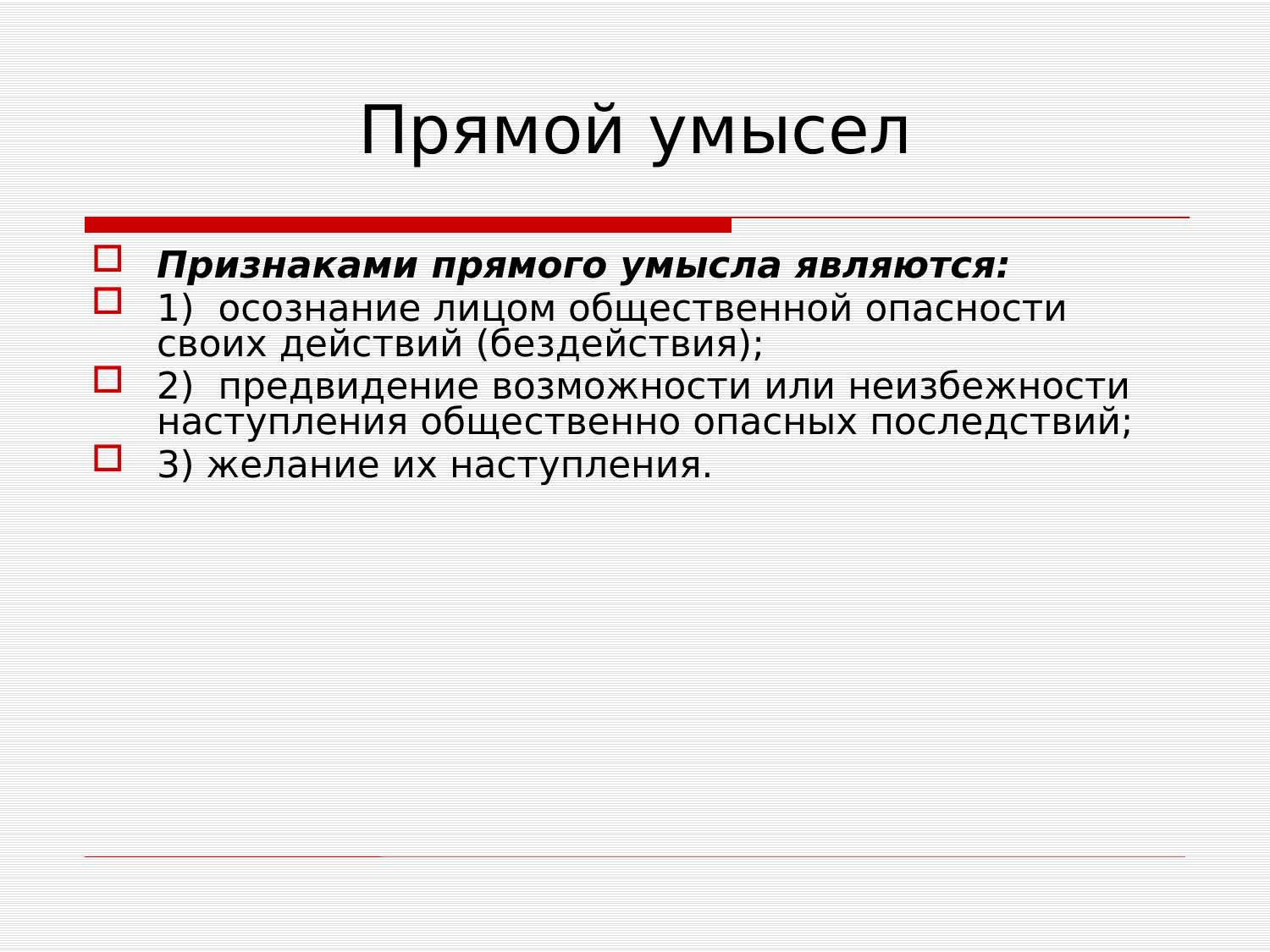

Прямой умысел
Признаками прямого умысла являются:
1)  осознание лицом общественной опасности своих действий (бездействия);
2)  предвидение возможности или неизбежности наступления обще­ственно опасных последствий;
3) желание их наступления.